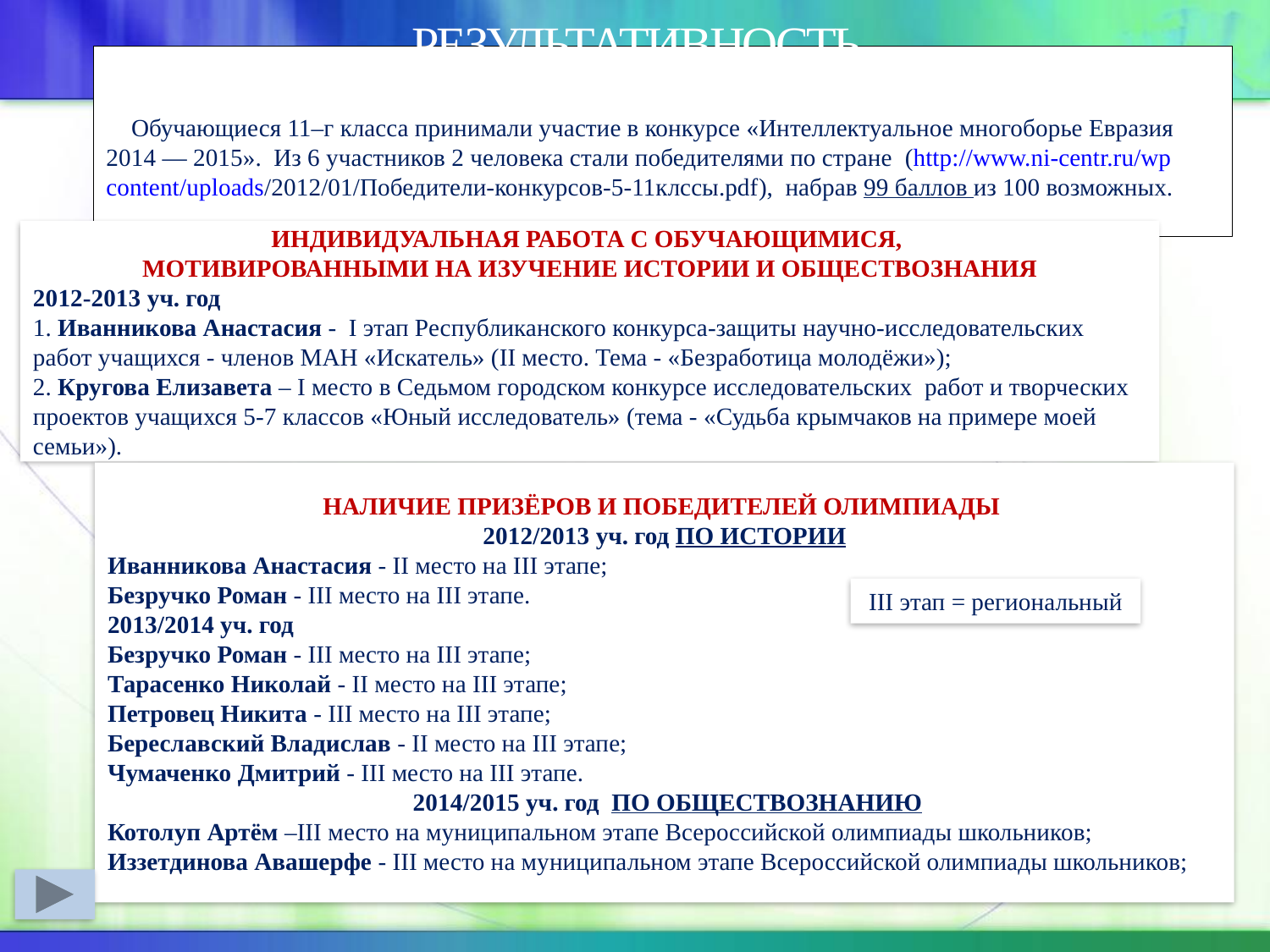

# РЕЗУЛЬТАТИВНОСТЬ

Обучающиеся 11–г класса принимали участие в конкурсе «Интеллектуальное многоборье Евразия 2014 — 2015».  Из 6 участников 2 человека стали победителями по стране  (http://www.ni-centr.ru/wp сontent/uploads/2012/01/Победители-конкурсов-5-11клссы.pdf),  набрав 99 баллов из 100 возможных.

ИНДИВИДУАЛЬНАЯ РАБОТА С ОБУЧАЮЩИМИСЯ,
МОТИВИРОВАННЫМИ НА ИЗУЧЕНИЕ ИСТОРИИ И ОБЩЕСТВОЗНАНИЯ
2012-2013 уч. год
1. Иванникова Анастасия -  I этап Республиканского конкурса-защиты научно-исследовательских работ учащихся - членов МАН «Искатель» (II место. Тема - «Безработица молодёжи»);
2. Кругова Елизавета – I место в Седьмом городском конкурсе исследовательских  работ и творческих проектов учащихся 5-7 классов «Юный исследователь» (тема - «Судьба крымчаков на примере моей семьи»).
НАЛИЧИЕ ПРИЗЁРОВ И ПОБЕДИТЕЛЕЙ ОЛИМПИАДЫ
2012/2013 уч. год ПО ИСТОРИИ
Иванникова Анастасия - ІI место на ІІІ этапе;
Безручко Роман - ІІІ место на ІІІ этапе.
2013/2014 уч. год
Безручко Роман - ІІІ место на ІІІ этапе;
Тарасенко Николай - ІІ место на ІІІ этапе;
Петровец Никита - ІІІ место на ІІІ этапе;
Береславский Владислав - ІІ место на ІІІ этапе;
Чумаченко Дмитрий - ІІІ место на ІІІ этапе.
 2014/2015 уч. год  ПО ОБЩЕСТВОЗНАНИЮ
Котолуп Артём –III место на муниципальном этапе Всероссийской олимпиады школьников;
Иззетдинова Авашерфе - ІІІ место на муниципальном этапе Всероссийской олимпиады школьников;
III этап = региональный